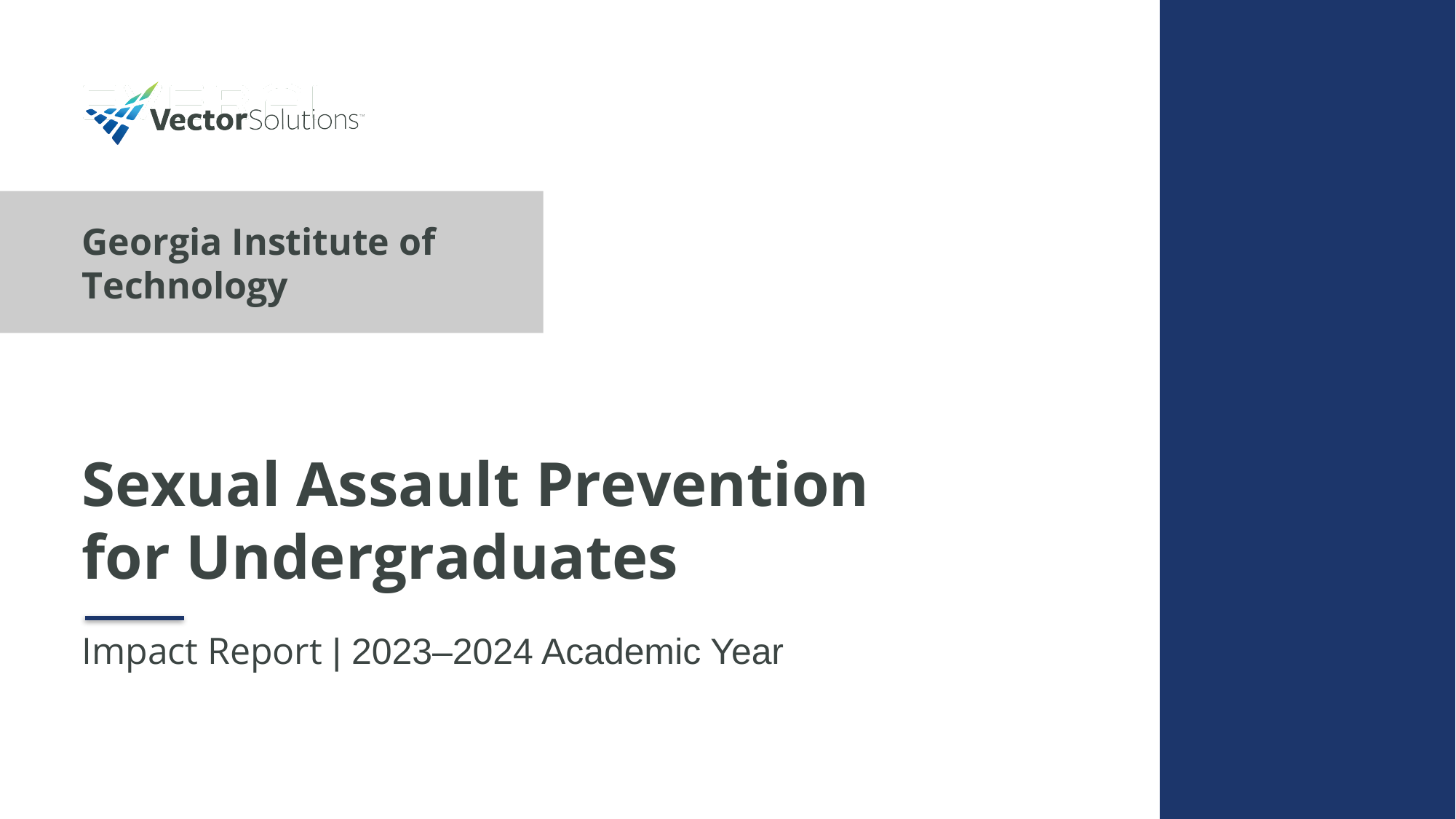

Georgia Institute of Technology
# Sexual Assault Prevention for Undergraduates
Impact Report | 2023–2024 Academic Year